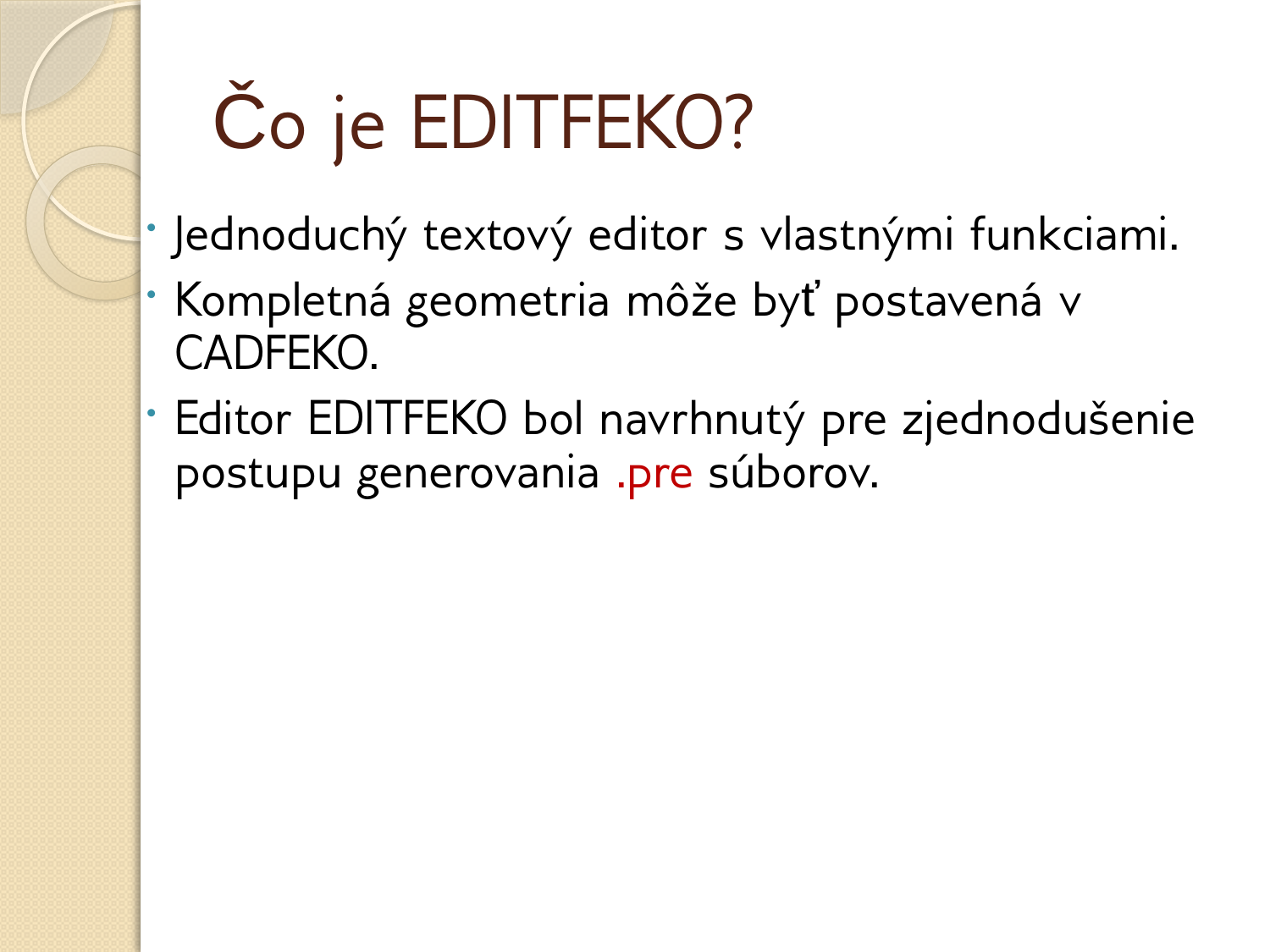

# Čo je EDITFEKO?
Jednoduchý textový editor s vlastnými funkciami.
Kompletná geometria môže byť postavená v CADFEKO.
Editor EDITFEKO bol navrhnutý pre zjednodušenie postupu generovania .pre súborov.